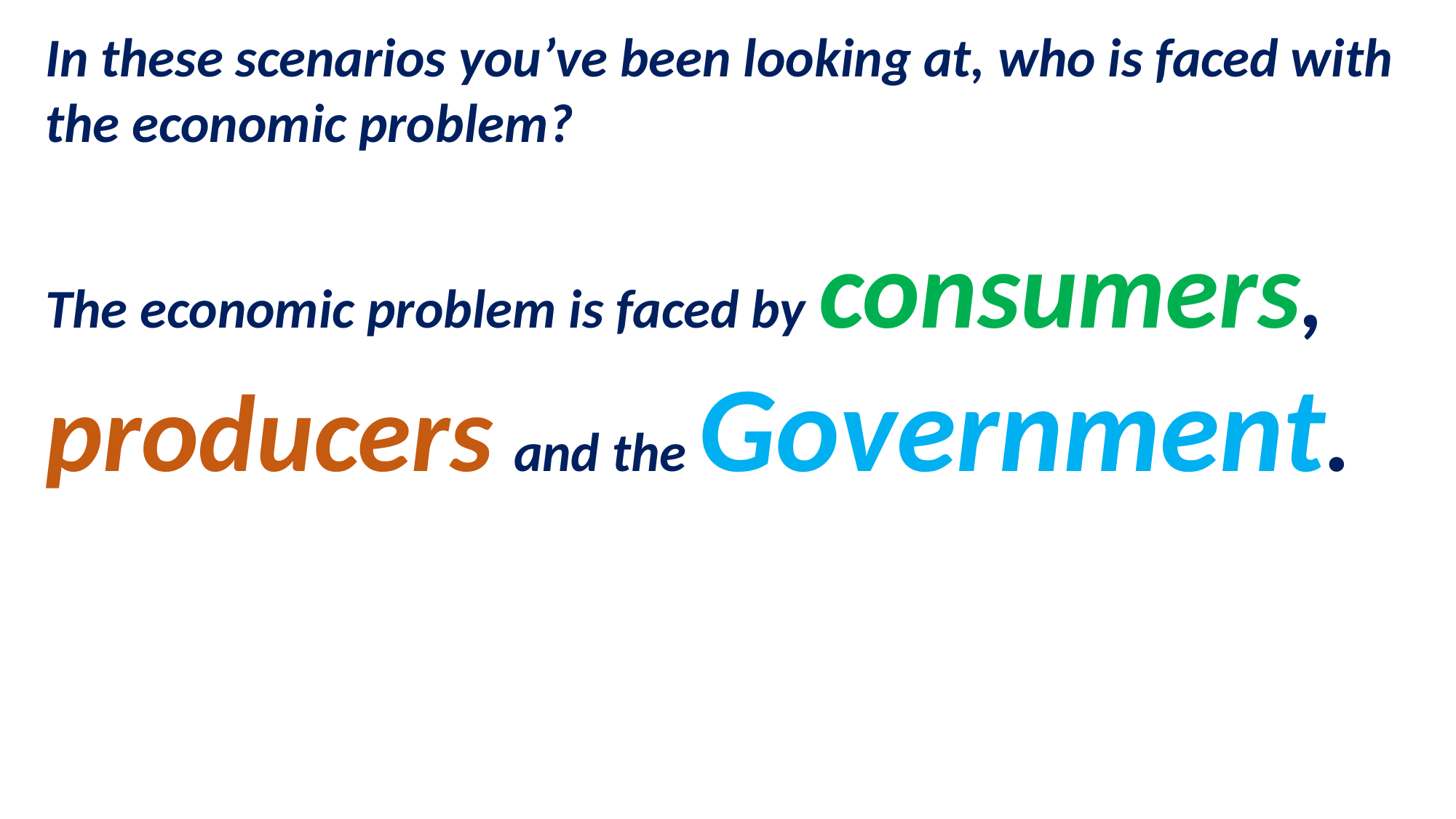

In these scenarios you’ve been looking at, who is faced with the economic problem?

The economic problem is faced by consumers, producers and the Government.